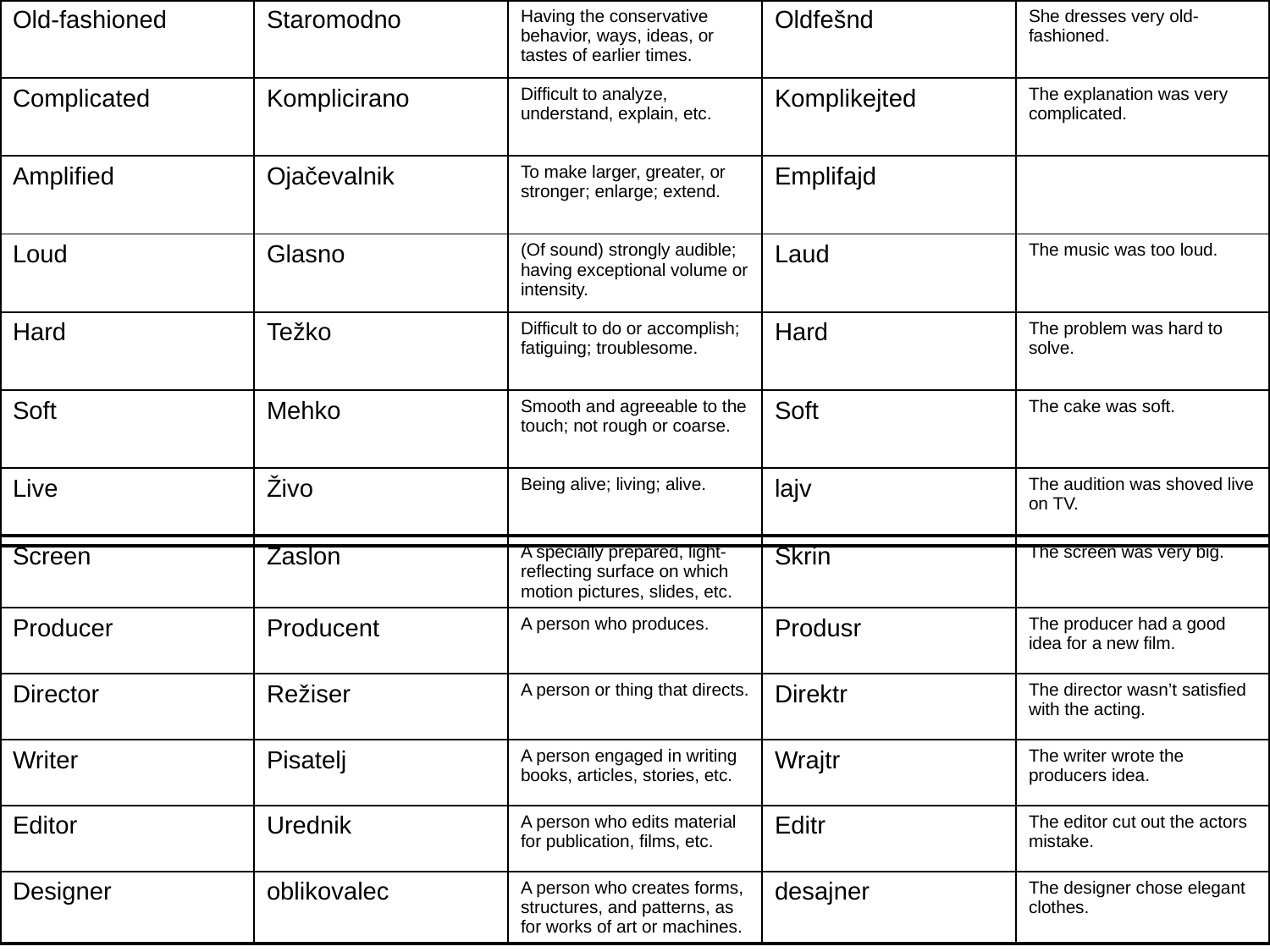

| Old-fashioned | Staromodno | Having the conservative behavior, ways, ideas, or tastes of earlier times. | Oldfešnd | She dresses very old-fashioned. |
| --- | --- | --- | --- | --- |
| Complicated | Komplicirano | Difficult to analyze, understand, explain, etc. | Komplikejted | The explanation was very complicated. |
| Amplified | Ojačevalnik | To make larger, greater, or stronger; enlarge; extend. | Emplifajd |  |
| Loud | Glasno | (Of sound) strongly audible; having exceptional volume or intensity. | Laud | The music was too loud. |
| Hard | Težko | Difficult to do or accomplish; fatiguing; troublesome. | Hard | The problem was hard to solve. |
| Soft | Mehko | Smooth and agreeable to the touch; not rough or coarse. | Soft | The cake was soft. |
| Live | Živo | Being alive; living; alive. | lajv | The audition was shoved live on TV. |
| Screen | Zaslon | A specially prepared, light-reflecting surface on which motion pictures, slides, etc. | Skrin | The screen was very big. |
| --- | --- | --- | --- | --- |
| Producer | Producent | A person who produces. | Produsr | The producer had a good idea for a new film. |
| Director | Režiser | A person or thing that directs. | Direktr | The director wasn’t satisfied with the acting. |
| Writer | Pisatelj | A person engaged in writing books, articles, stories, etc. | Wrajtr | The writer wrote the producers idea. |
| Editor | Urednik | A person who edits material for publication, films, etc. | Editr | The editor cut out the actors mistake. |
| Designer | oblikovalec | A person who creates forms, structures, and patterns, as for works of art or machines. | desajner | The designer chose elegant clothes. |